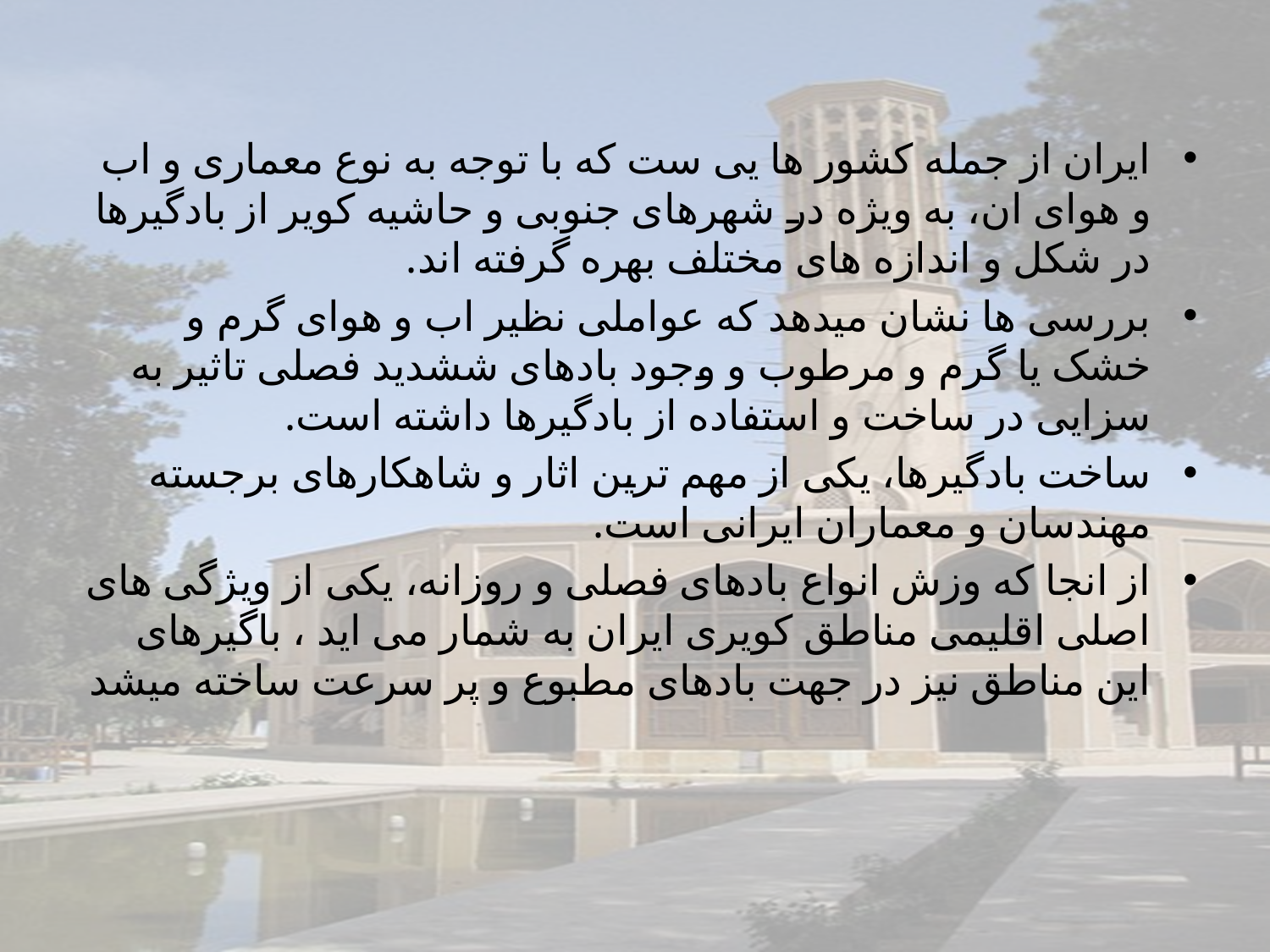

ایران از جمله کشور ها یی ست که با توجه به نوع معماری و اب و هوای ان، به ویژه در شهرهای جنوبی و حاشیه کویر از بادگیرها در شکل و اندازه های مختلف بهره گرفته اند.
بررسی ها نشان میدهد که عواملی نظیر اب و هوای گرم و خشک یا گرم و مرطوب و وجود بادهای ششدید فصلی تاثیر به سزایی در ساخت و استفاده از بادگیرها داشته است.
ساخت بادگیرها، یکی از مهم ترین اثار و شاهکارهای برجسته مهندسان و معماران ایرانی است.
از انجا که وزش انواع بادهای فصلی و روزانه، یکی از ویژگی های اصلی اقلیمی مناطق کویری ایران به شمار می اید ، باگیرهای این مناطق نیز در جهت بادهای مطبوع و پر سرعت ساخته میشد